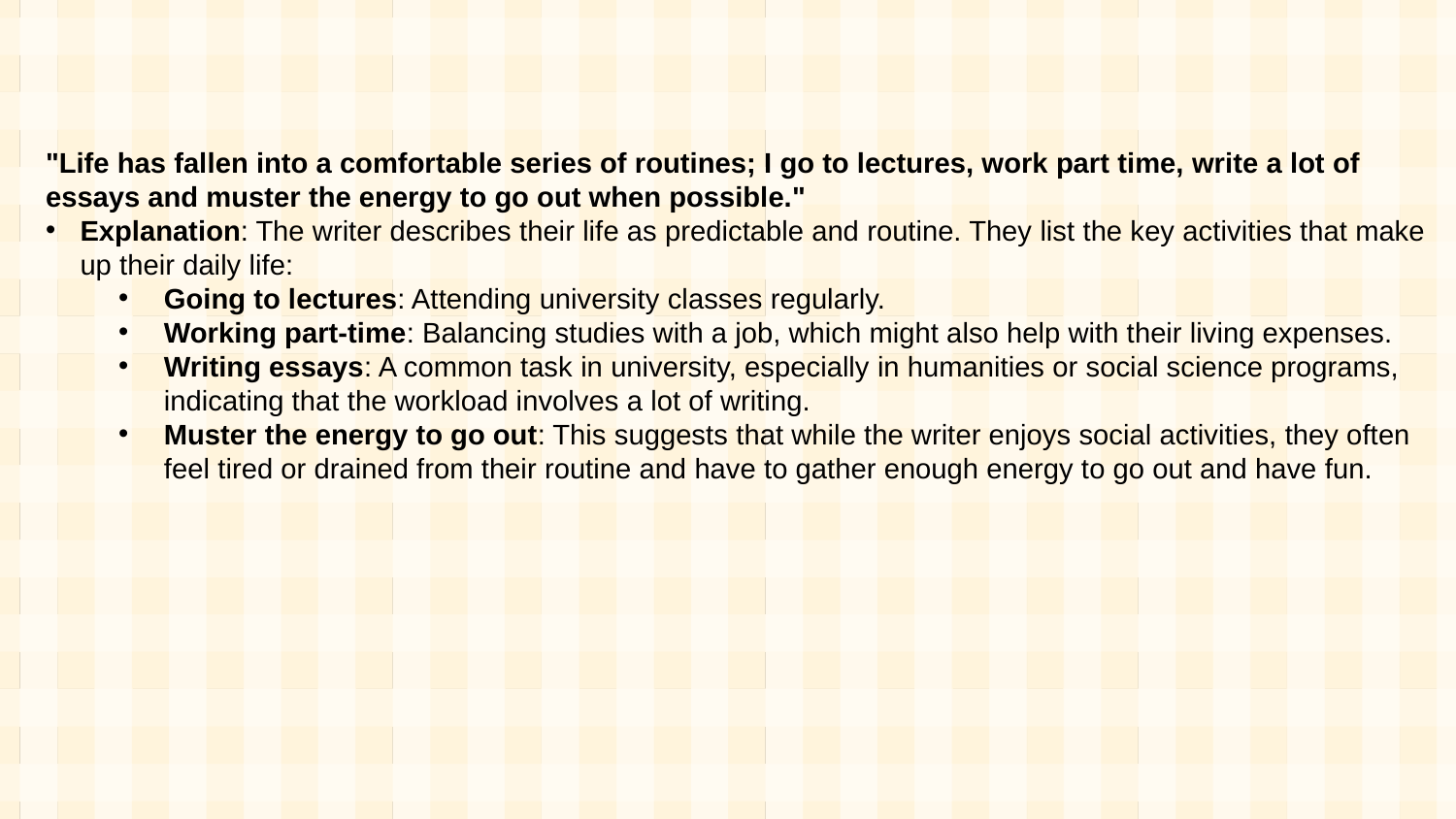

"Life has fallen into a comfortable series of routines; I go to lectures, work part time, write a lot of essays and muster the energy to go out when possible."
Explanation: The writer describes their life as predictable and routine. They list the key activities that make up their daily life:
Going to lectures: Attending university classes regularly.
Working part-time: Balancing studies with a job, which might also help with their living expenses.
Writing essays: A common task in university, especially in humanities or social science programs, indicating that the workload involves a lot of writing.
Muster the energy to go out: This suggests that while the writer enjoys social activities, they often feel tired or drained from their routine and have to gather enough energy to go out and have fun.